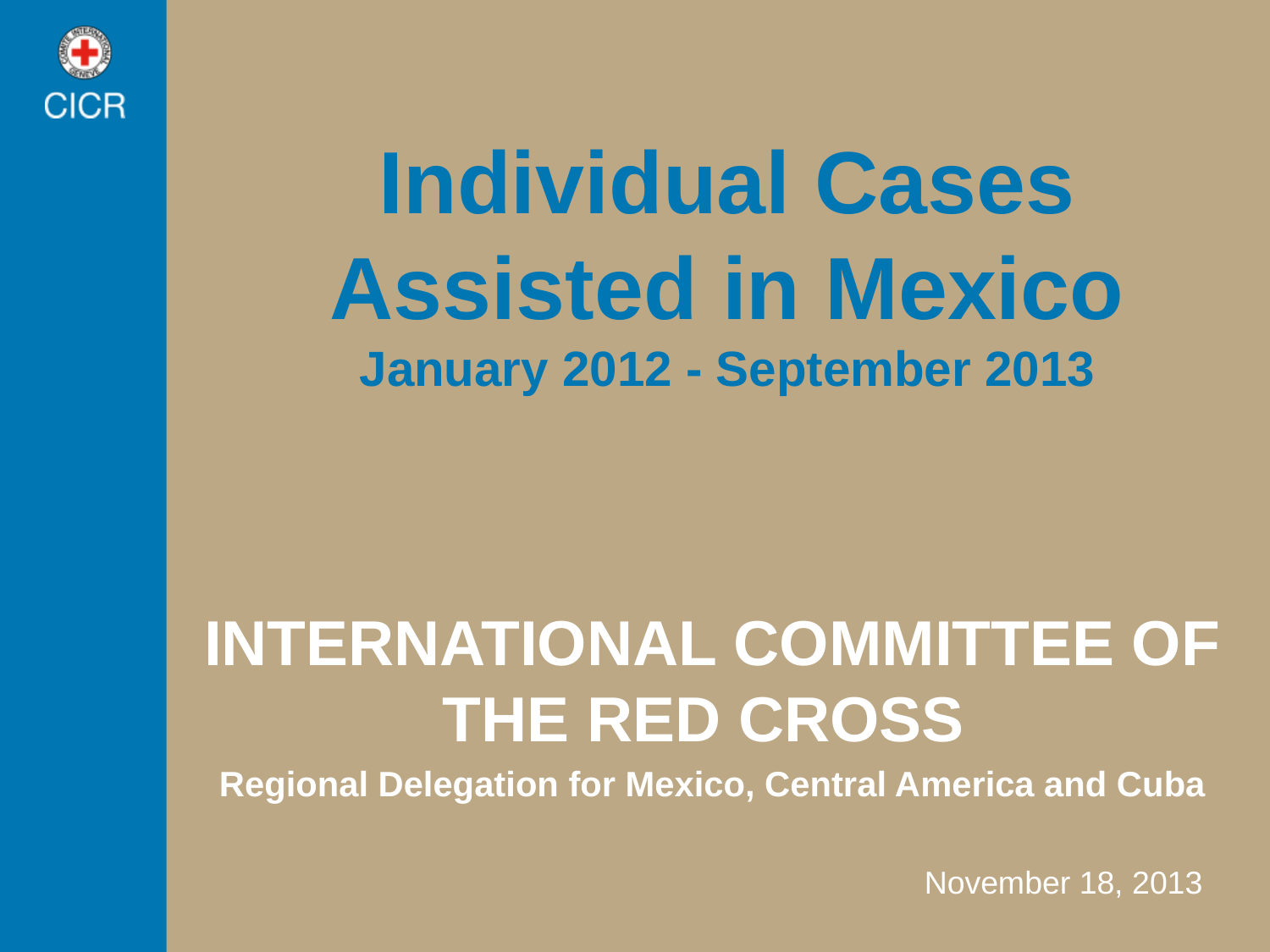

# Individual Cases Assisted in Mexico January 2012 - September 2013
INTERNATIONAL COMMITTEE OF THE RED CROSS
Regional Delegation for Mexico, Central America and Cuba
November 18, 2013